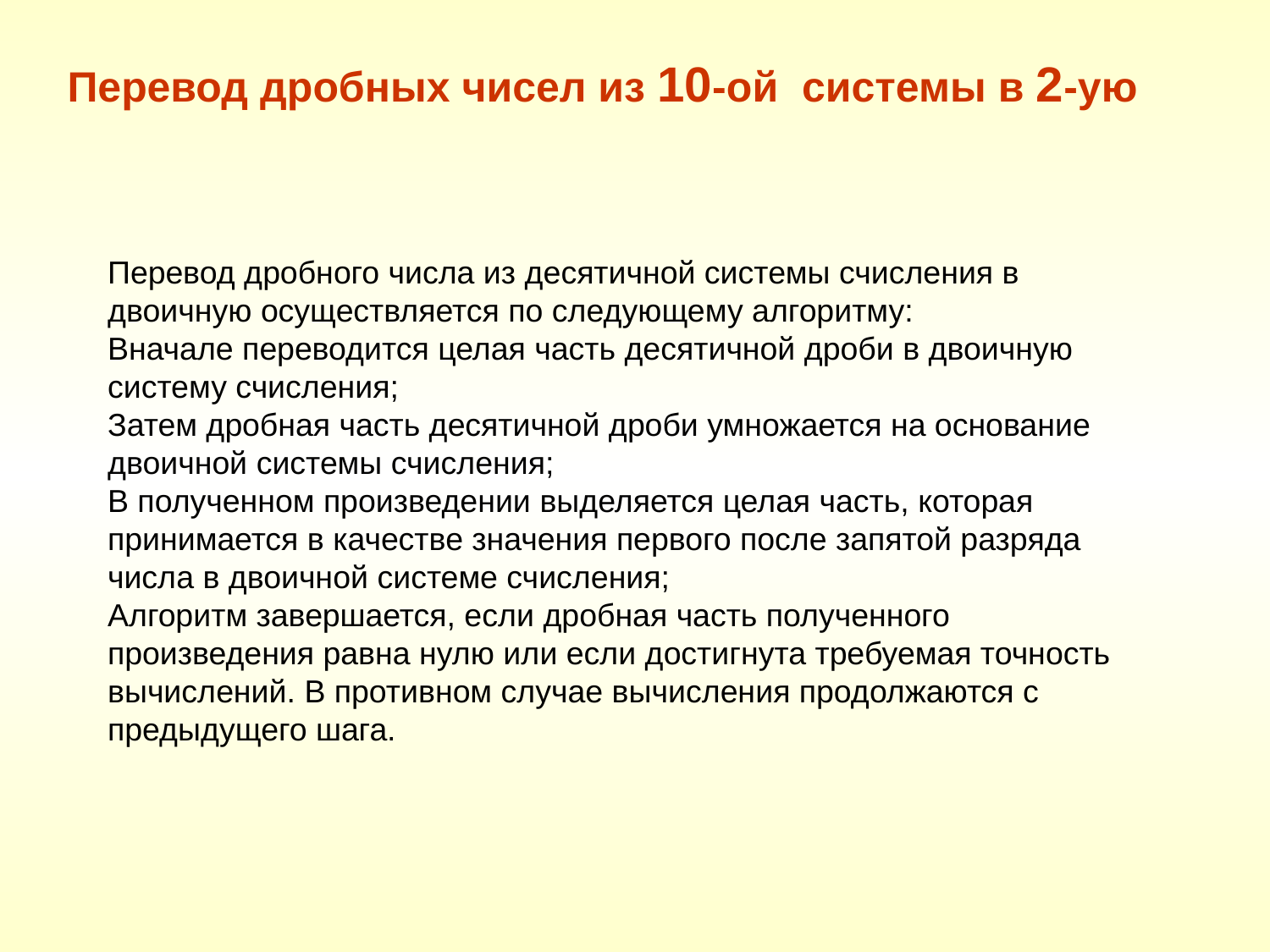

Перевод дробных чисел из 10-ой  системы в 2-ую
Перевод дробного числа из десятичной системы счисления в двоичную осуществляется по следующему алгоритму:
Вначале переводится целая часть десятичной дроби в двоичную систему счисления;
Затем дробная часть десятичной дроби умножается на основание двоичной системы счисления;
В полученном произведении выделяется целая часть, которая принимается в качестве значения первого после запятой разряда числа в двоичной системе счисления;
Алгоритм завершается, если дробная часть полученного произведения равна нулю или если достигнута требуемая точность вычислений. В противном случае вычисления продолжаются с предыдущего шага.